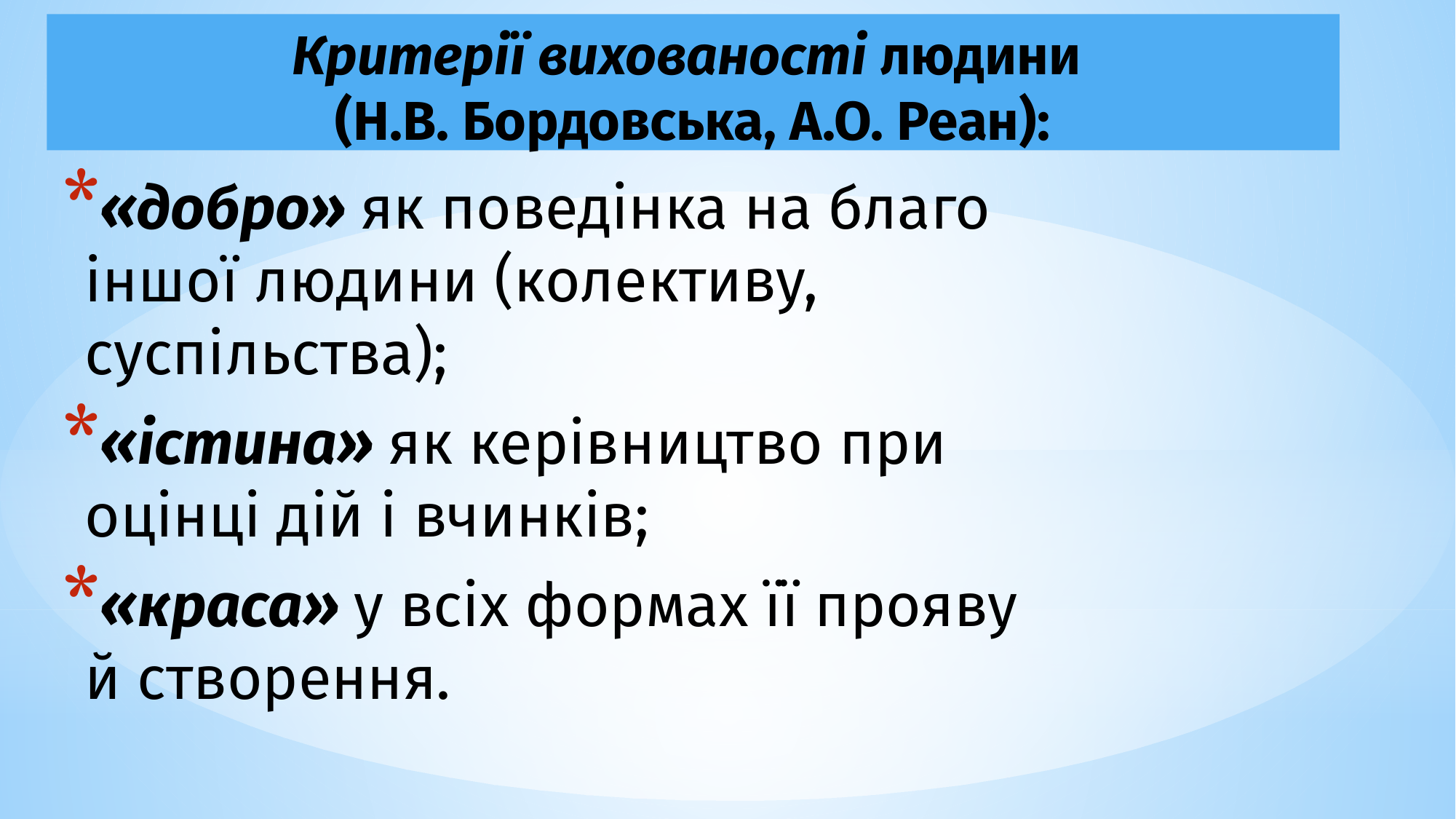

# Критерії вихованості людини (Н.В. Бордовська, А.О. Реан):
«добро» як поведінка на благо іншої людини (колективу, суспільства);
«істина» як керівництво при оцінці дій і вчинків;
«краса» у всіх формах її прояву й створення.